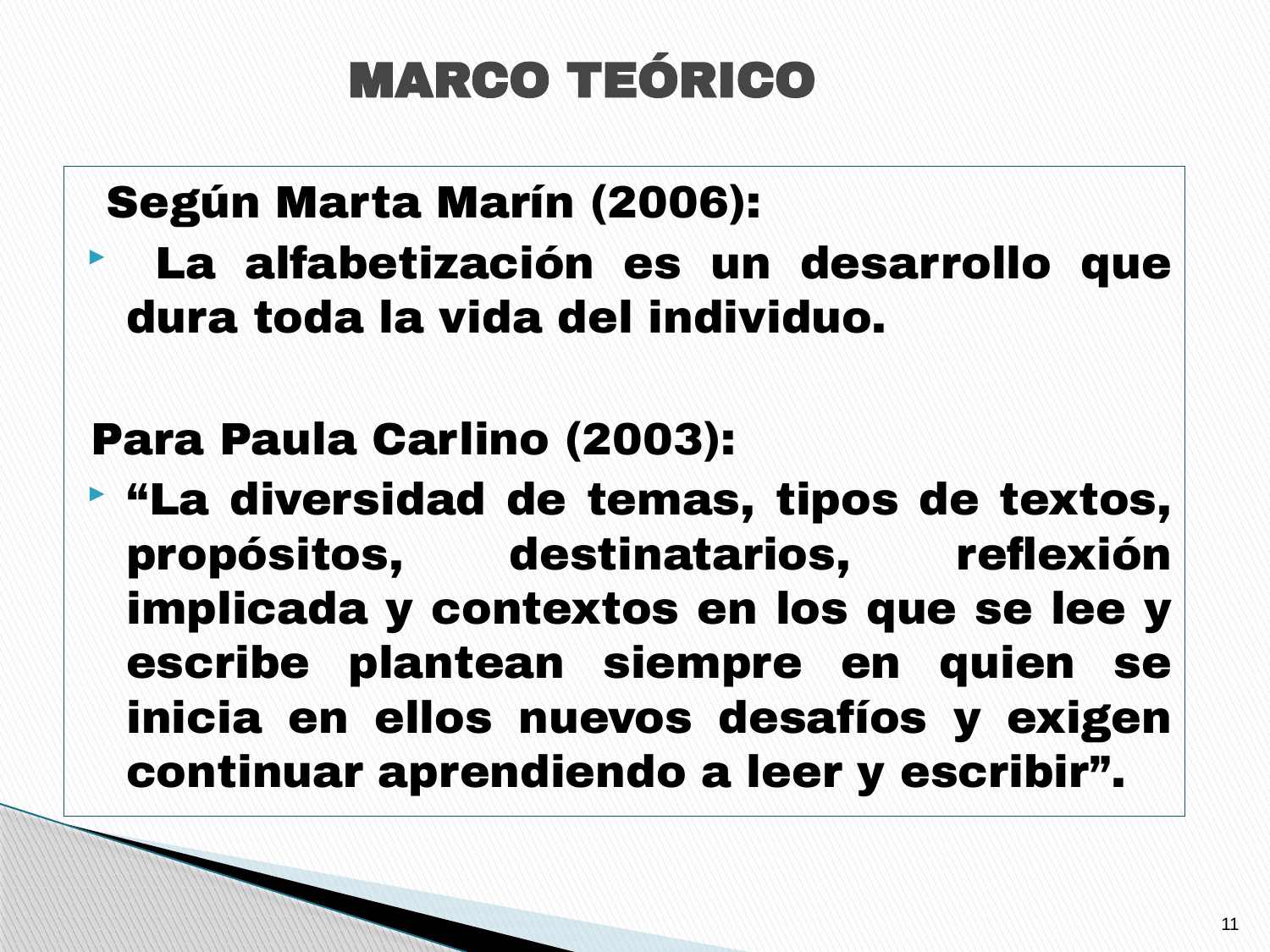

# MARCO TEÓRICO
 Según Marta Marín (2006):
 La alfabetización es un desarrollo que dura toda la vida del individuo.

Para Paula Carlino (2003):
“La diversidad de temas, tipos de textos, propósitos, destinatarios, reflexión implicada y contextos en los que se lee y escribe plantean siempre en quien se inicia en ellos nuevos desafíos y exigen continuar aprendiendo a leer y escribir”.

11